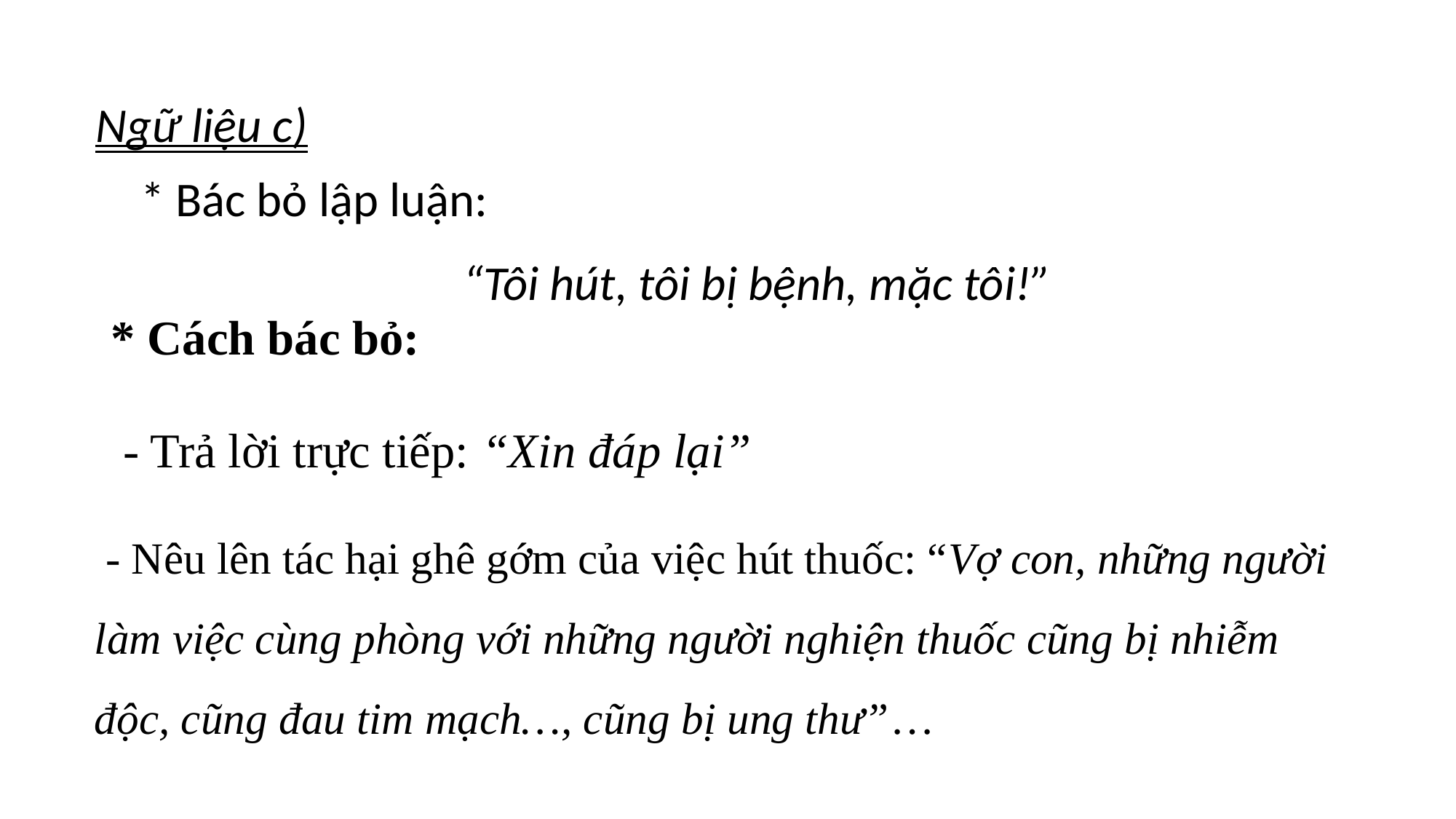

Ngữ liệu c)
* Bác bỏ lập luận:
“Tôi hút, tôi bị bệnh, mặc tôi!”

# * Cách bác bỏ:
 - Trả lời trực tiếp: “Xin đáp lại”
 - Nêu lên tác hại ghê gớm của việc hút thuốc: “Vợ con, những người làm việc cùng phòng với những người nghiện thuốc cũng bị nhiễm độc, cũng đau tim mạch…, cũng bị ung thư”…